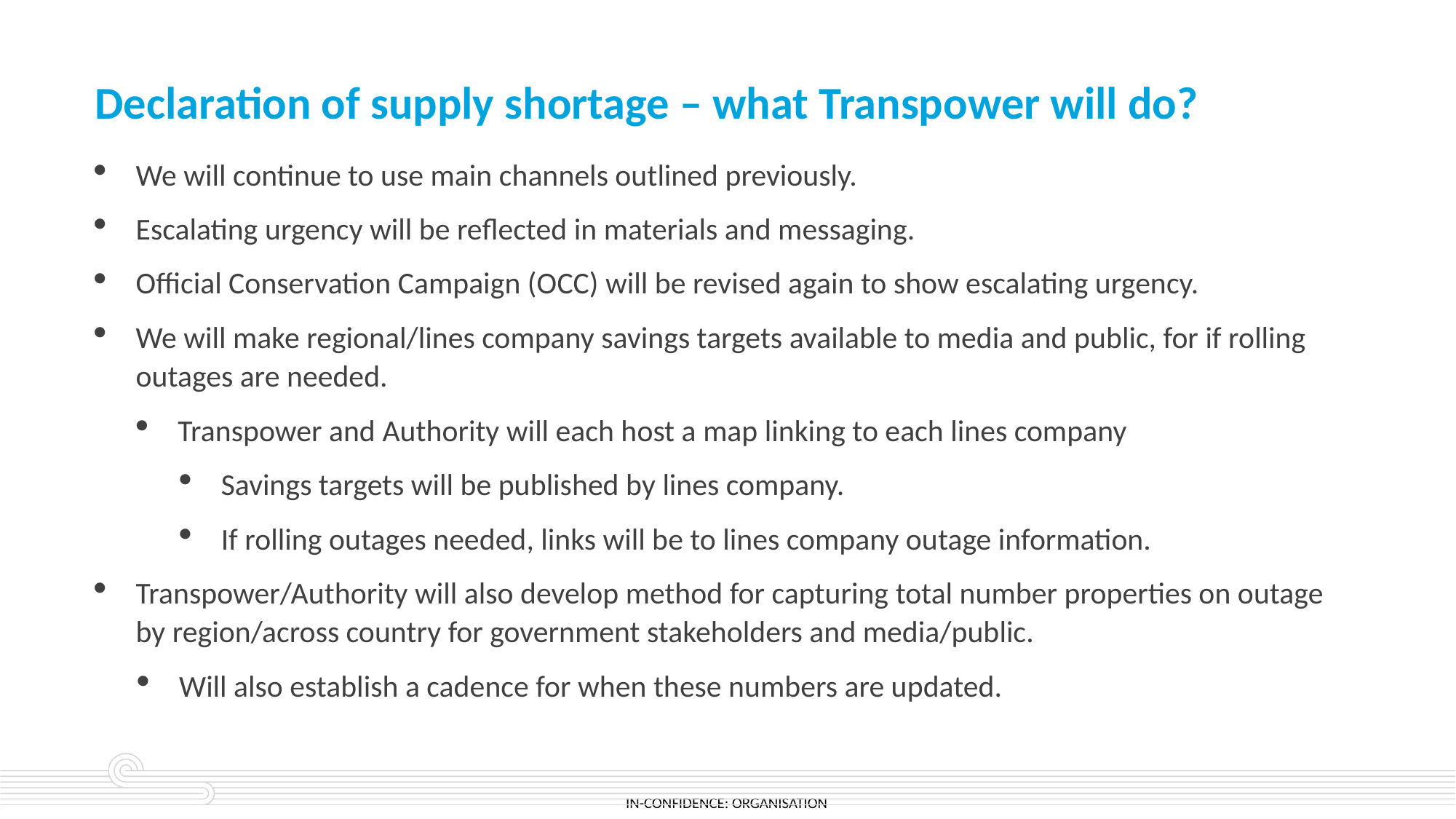

# Declaration of supply shortage – what Transpower will do?
We will continue to use main channels outlined previously.
Escalating urgency will be reflected in materials and messaging.
Official Conservation Campaign (OCC) will be revised again to show escalating urgency.
We will make regional/lines company savings targets available to media and public, for if rolling outages are needed.
Transpower and Authority will each host a map linking to each lines company
Savings targets will be published by lines company.
If rolling outages needed, links will be to lines company outage information.
Transpower/Authority will also develop method for capturing total number properties on outage by region/across country for government stakeholders and media/public.
Will also establish a cadence for when these numbers are updated.